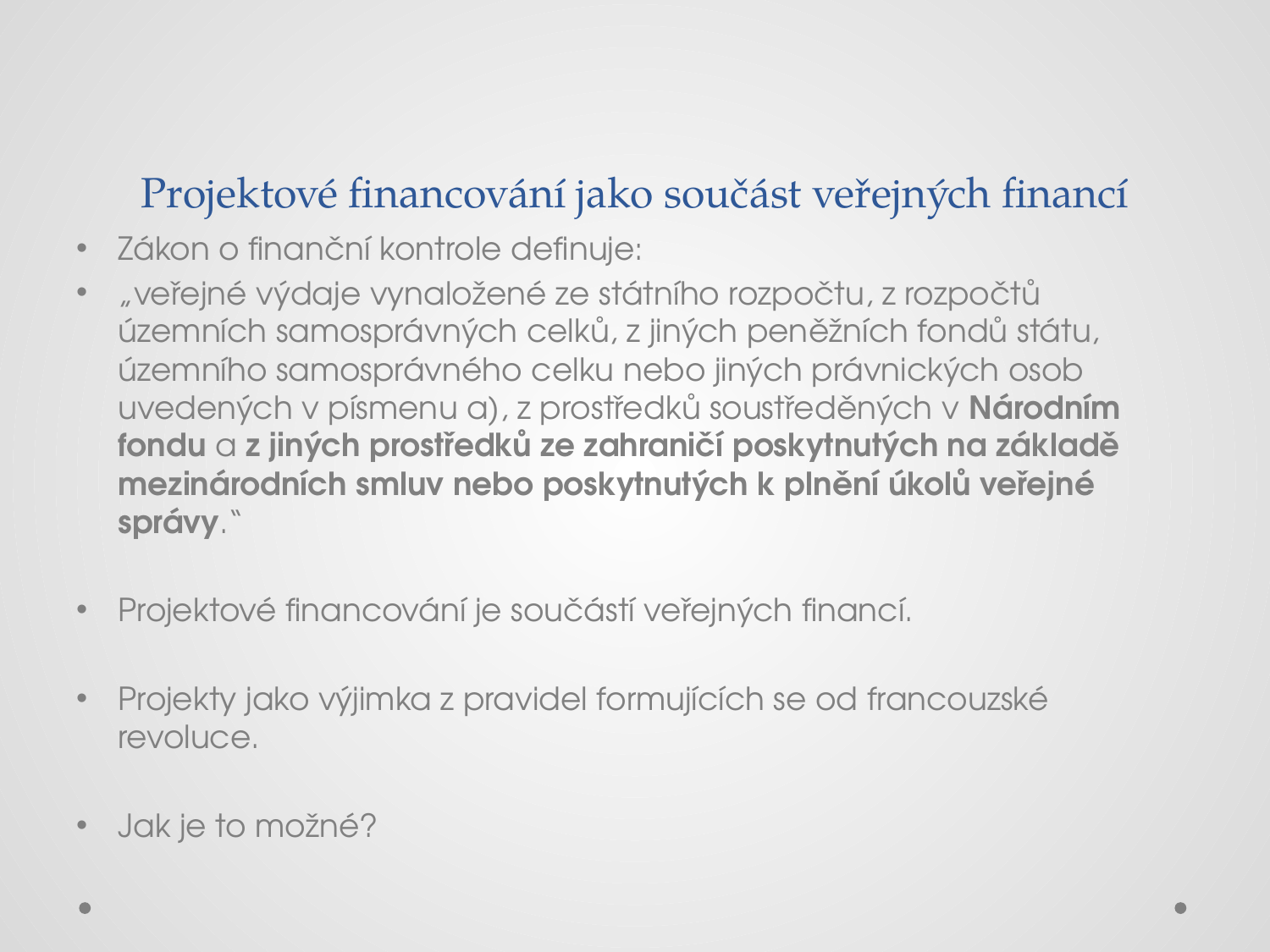

# Projektové financování jako součást veřejných financí
Zákon o finanční kontrole definuje:
„veřejné výdaje vynaložené ze státního rozpočtu, z rozpočtů územních samosprávných celků, z jiných peněžních fondů státu, územního samosprávného celku nebo jiných právnických osob uvedených v písmenu a), z prostředků soustředěných v Národním fondu a z jiných prostředků ze zahraničí poskytnutých na základě mezinárodních smluv nebo poskytnutých k plnění úkolů veřejné správy.“

Projektové financování je součástí veřejných financí.

Projekty jako výjimka z pravidel formujících se od francouzské revoluce.

Jak je to možné?